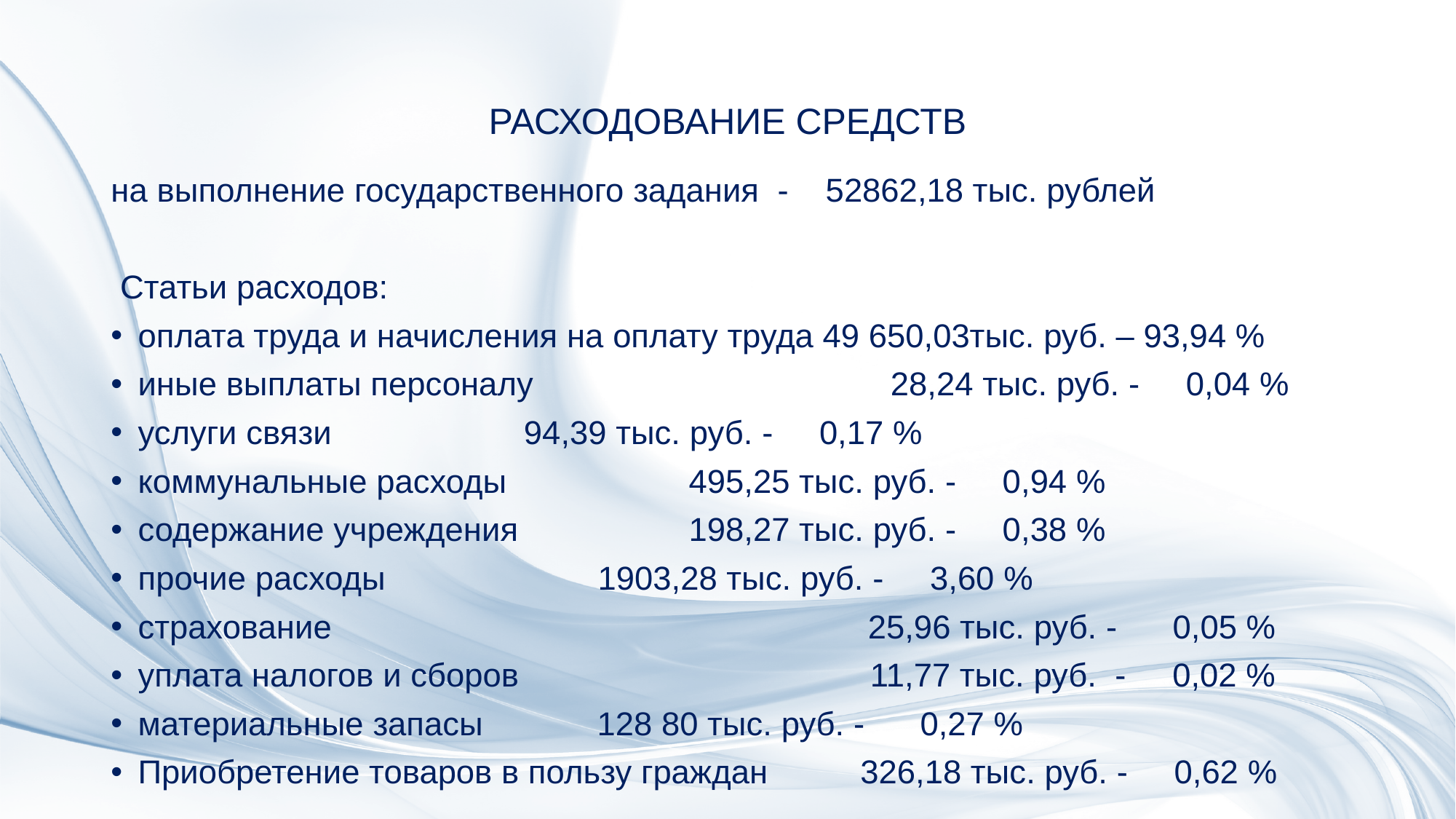

# РАСХОДОВАНИЕ СРЕДСТВ
на выполнение государственного задания  -    52862,18 тыс. рублей

 Статьи расходов:
оплата труда и начисления на оплату труда 49 650,03тыс. руб. – 93,94 %
иные выплаты персоналу 		          	            28,24 тыс. руб. -     0,04 %
услуги связи 				            94,39 тыс. руб. -     0,17 %
коммунальные расходы 			          495,25 тыс. руб. -     0,94 %
содержание учреждения 			          198,27 тыс. руб. -     0,38 %
прочие расходы 			                    1903,28 тыс. руб. -     3,60 %
страхование                                                          25,96 тыс. руб. -      0,05 %
уплата налогов и сборов                                      11,77 тыс. руб.  -     0,02 %
материальные запасы 			          128 80 тыс. руб. -      0,27 %
Приобретение товаров в пользу граждан          326,18 тыс. руб. -     0,62 %